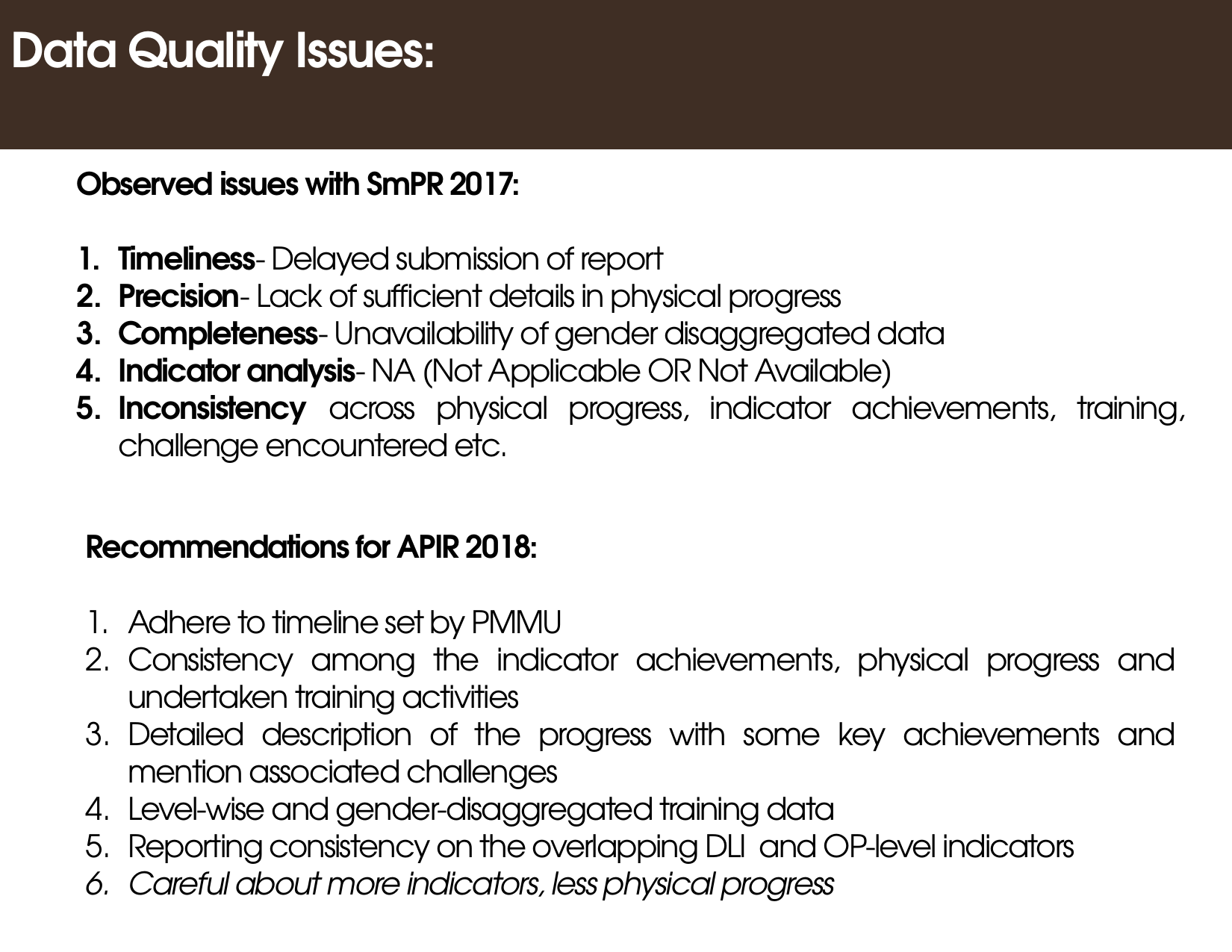

#

Data Quality Issues:
Observed issues with SmPR 2017:

Timeliness- Delayed submission of report
Precision- Lack of sufficient details in physical progress
Completeness- Unavailability of gender disaggregated data
Indicator analysis- NA (Not Applicable OR Not Available)
Inconsistency across physical progress, indicator achievements, training, challenge encountered etc.
Recommendations for APIR 2018:

Adhere to timeline set by PMMU
Consistency among the indicator achievements, physical progress and undertaken training activities
Detailed description of the progress with some key achievements and mention associated challenges
Level-wise and gender-disaggregated training data
Reporting consistency on the overlapping DLI  and OP-level indicators
Careful about more indicators, less physical progress